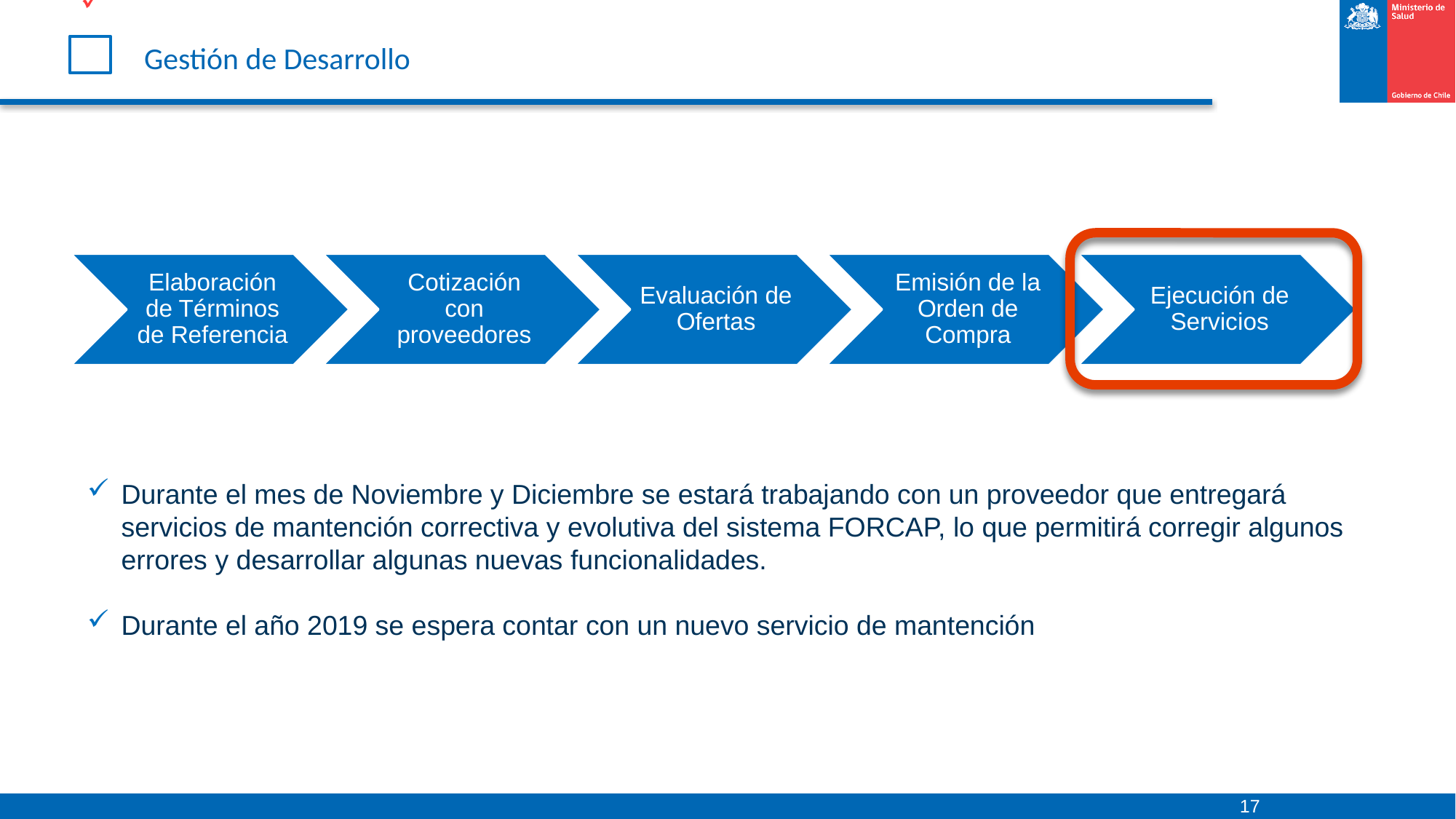

# Gestión de Desarrollo
Elaboración de Términos de Referencia
Cotización con proveedores
Evaluación de Ofertas
Emisión de la Orden de Compra
Ejecución de Servicios

Durante el mes de Noviembre y Diciembre se estará trabajando con un proveedor que entregará servicios de mantención correctiva y evolutiva del sistema FORCAP, lo que permitirá corregir algunos errores y desarrollar algunas nuevas funcionalidades.

Durante el año 2019 se espera contar con un nuevo servicio de mantención
17